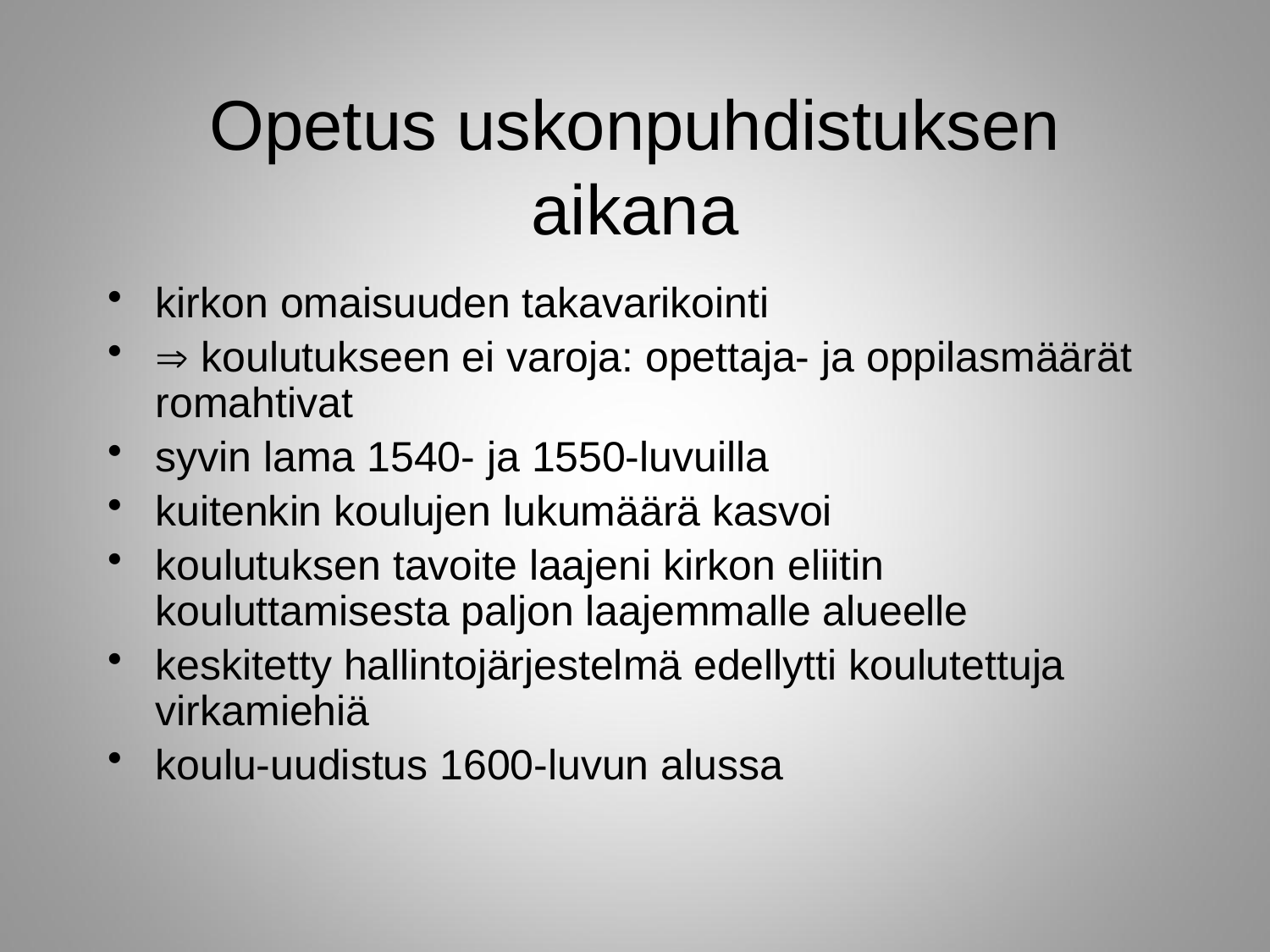

# Opetus uskonpuhdistuksen aikana
kirkon omaisuuden takavarikointi
⇒ koulutukseen ei varoja: opettaja- ja oppilasmäärät romahtivat
syvin lama 1540- ja 1550-luvuilla
kuitenkin koulujen lukumäärä kasvoi
koulutuksen tavoite laajeni kirkon eliitin kouluttamisesta paljon laajemmalle alueelle
keskitetty hallintojärjestelmä edellytti koulutettuja virkamiehiä
koulu-uudistus 1600-luvun alussa